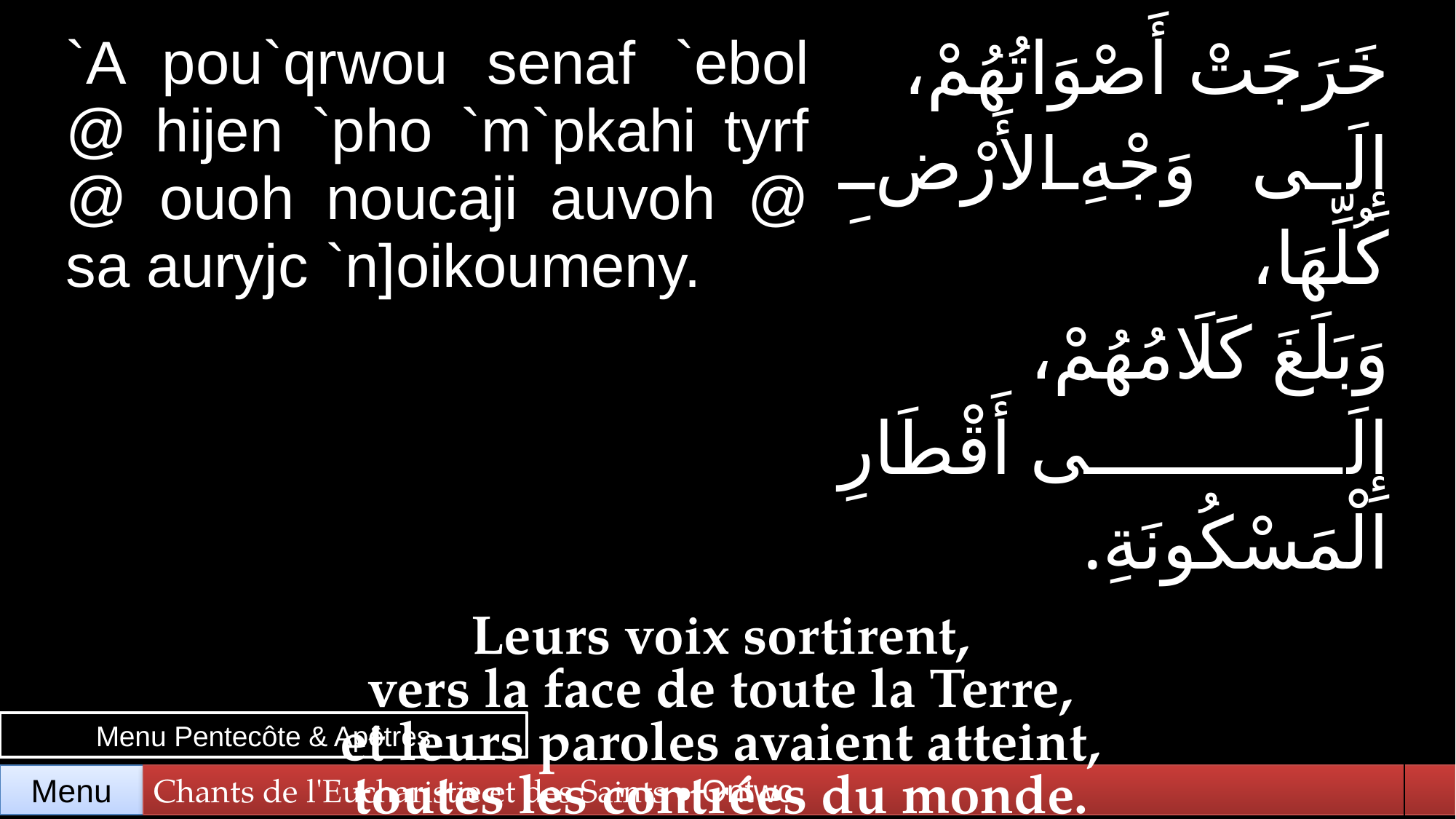

| `A pou`qrwou senaf `ebol @ hijen `pho `m`pkahi tyrf @ ouoh noucaji auvoh @ sa auryjc `n]oikoumeny. | خَرَجَتْ أَصْوَاتُهُمْ، إِلَى وَجْهِ الأَرْضِ كُلِّهَا، وَبَلَغَ كَلَامُهُمْ، إِلَى أَقْطَارِ الْمَسْكُونَةِ. |
| --- | --- |
| Leurs voix sortirent, vers la face de toute la Terre, et leurs paroles avaient atteint, toutes les contrées du monde. |  |
Menu Pentecôte & Apôtres
Chants de l'Eucharistie et des Saints • Ontwc
Menu